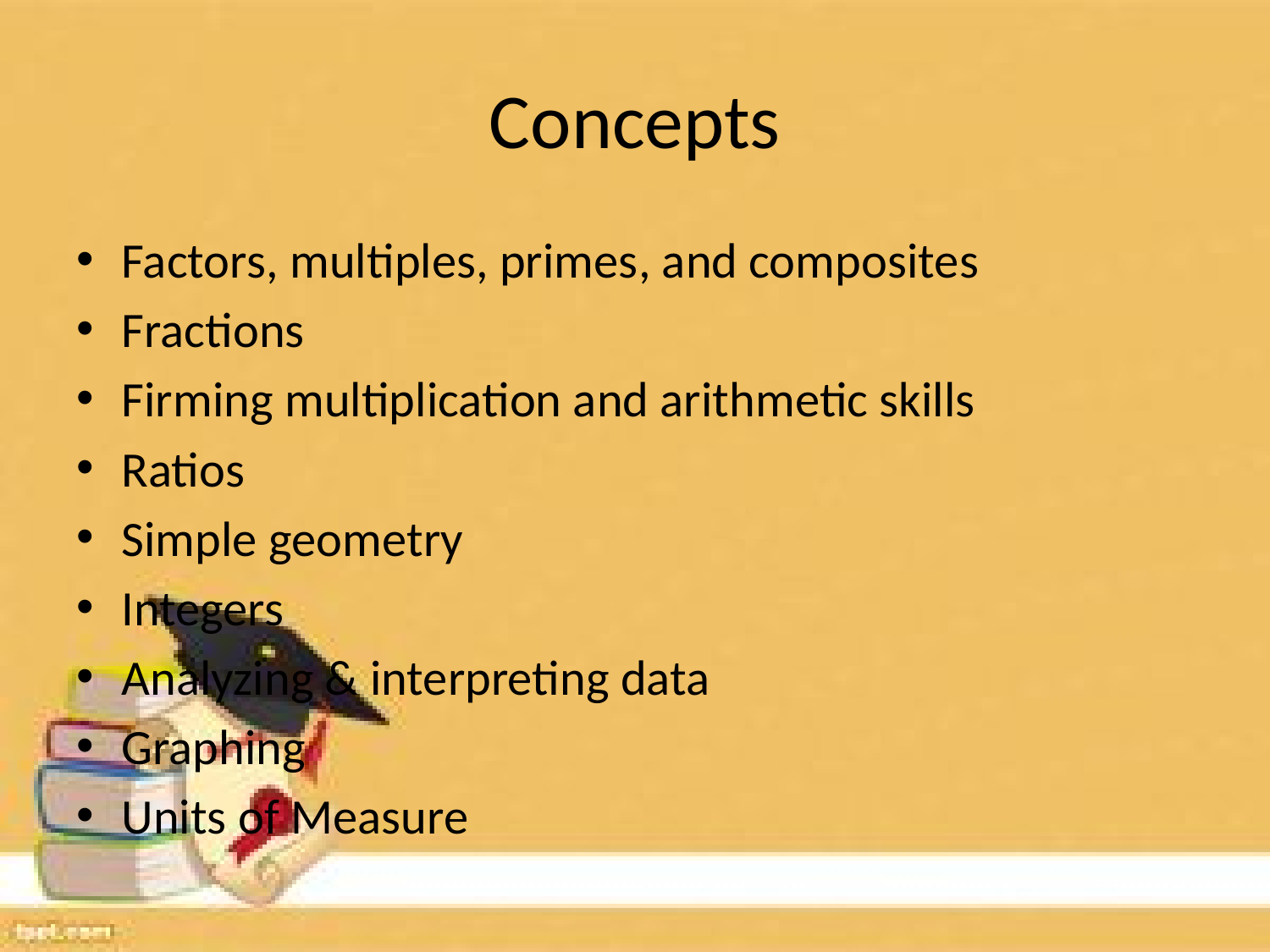

# Concepts
Factors, multiples, primes, and composites
Fractions
Firming multiplication and arithmetic skills
Ratios
Simple geometry
Integers
Analyzing & interpreting data
Graphing
Units of Measure